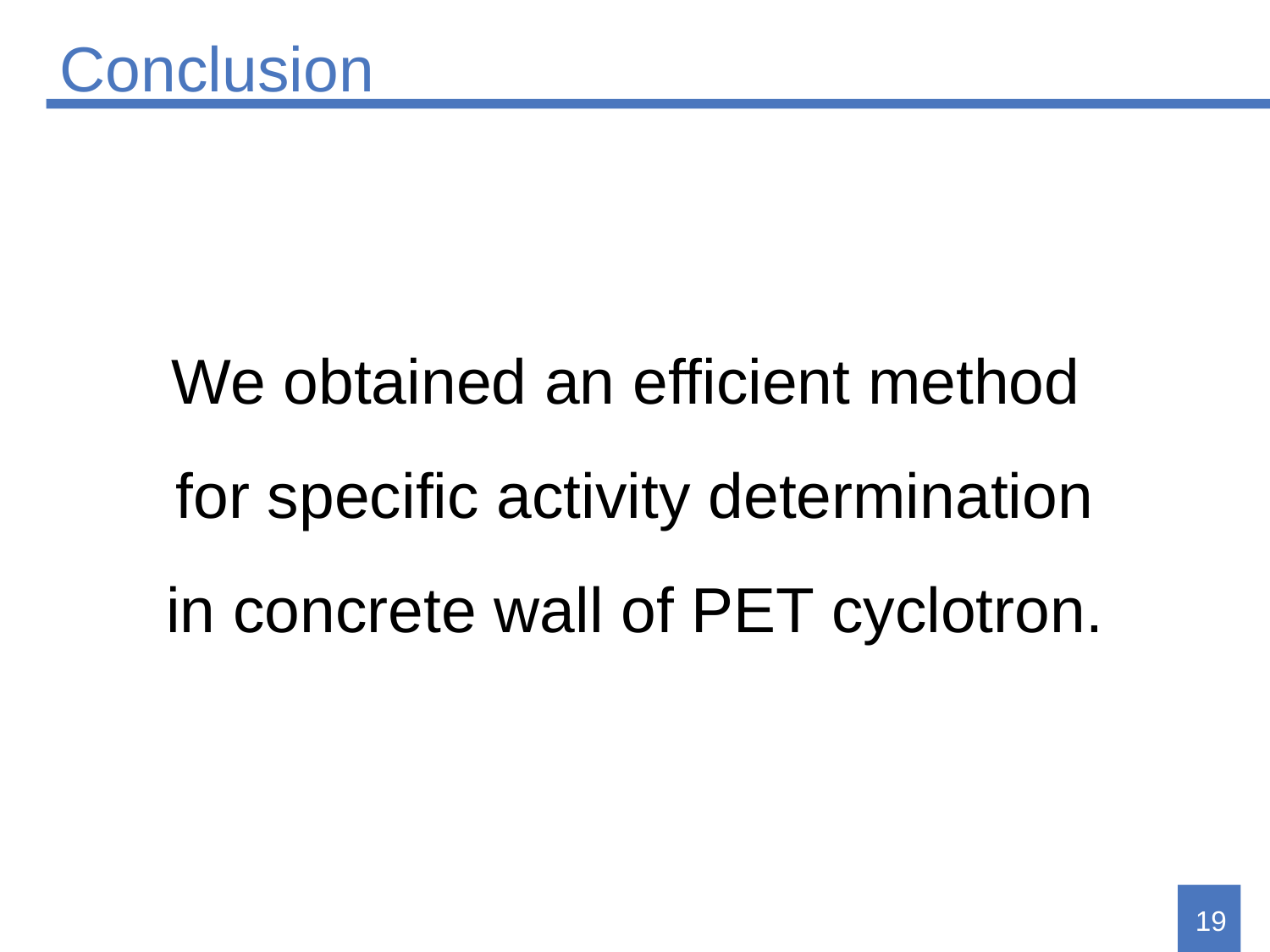

# Conclusion
We obtained an efficient method
for specific activity determination
in concrete wall of PET cyclotron.
19